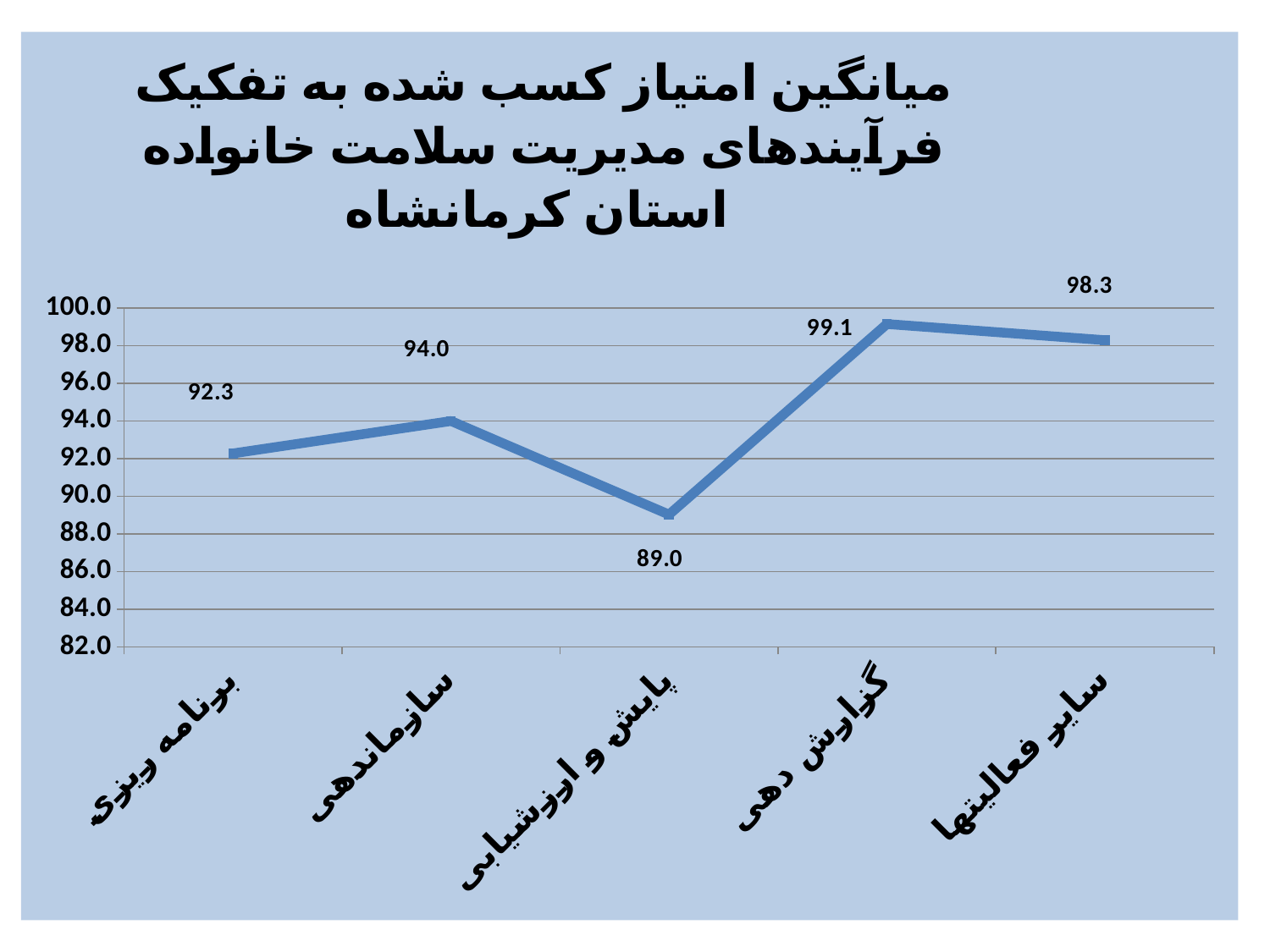

### Chart: میانگین امتیاز کسب شده به تفکیک فرآیندهای مدیریت سلامت خانواده استان کرمانشاه

| Category | میانگین |
|---|---|
| برنامه ریزی | 92.27142857142859 |
| سازماندهی | 93.99285714285715 |
| پایش و ارزشیابی | 89.02142857142857 |
| گزارش دهی | 99.14285714285714 |
| سایر فعالیتها | 98.28571428571429 |